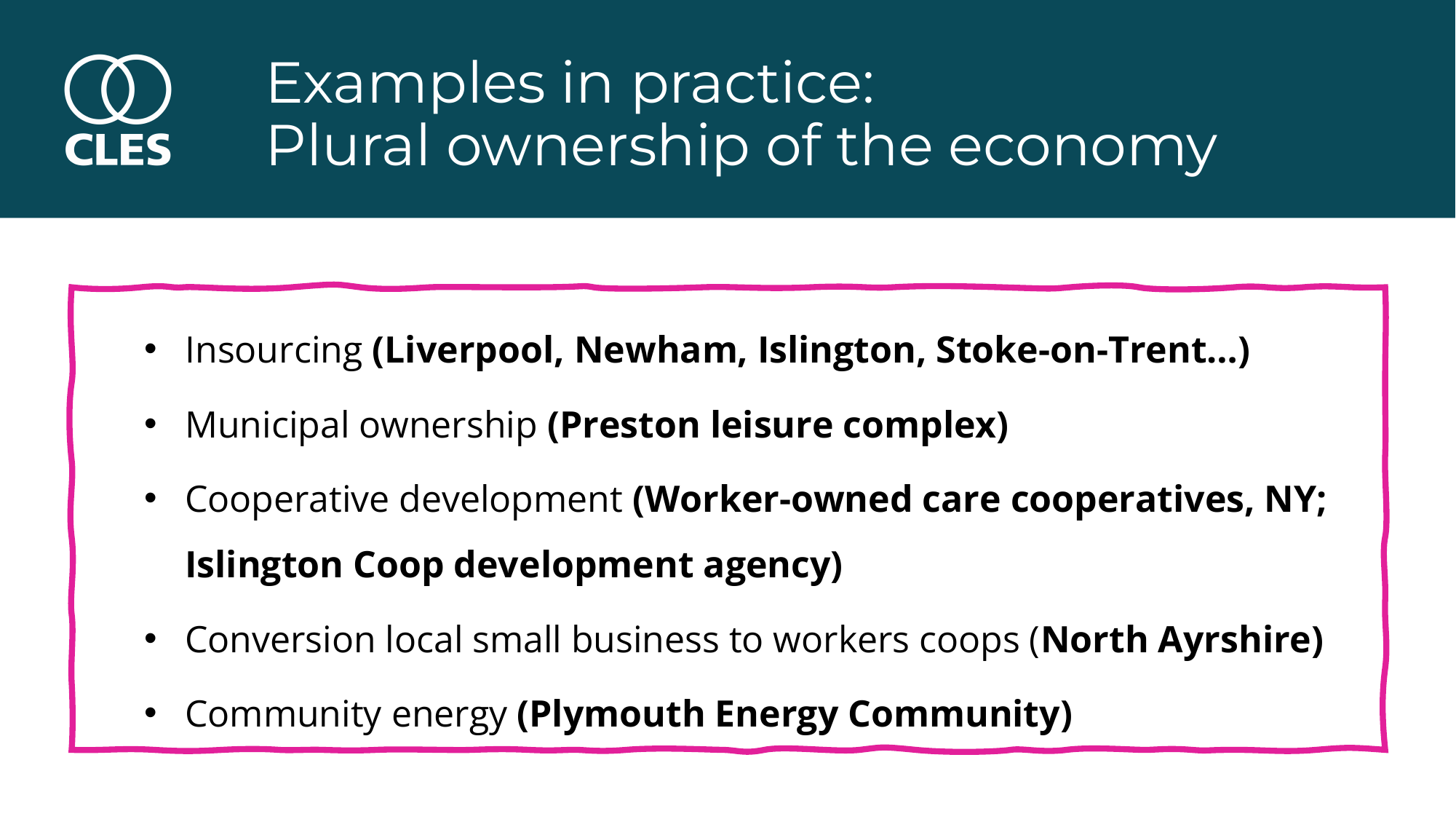

Examples in practice:
Plural ownership of the economy

Insourcing (Liverpool, Newham, Islington, Stoke-on-Trent…)
Municipal ownership (Preston leisure complex)
Cooperative development (Worker-owned care cooperatives, NY; Islington Coop development agency)
Conversion local small business to workers coops (North Ayrshire)
Community energy (Plymouth Energy Community)